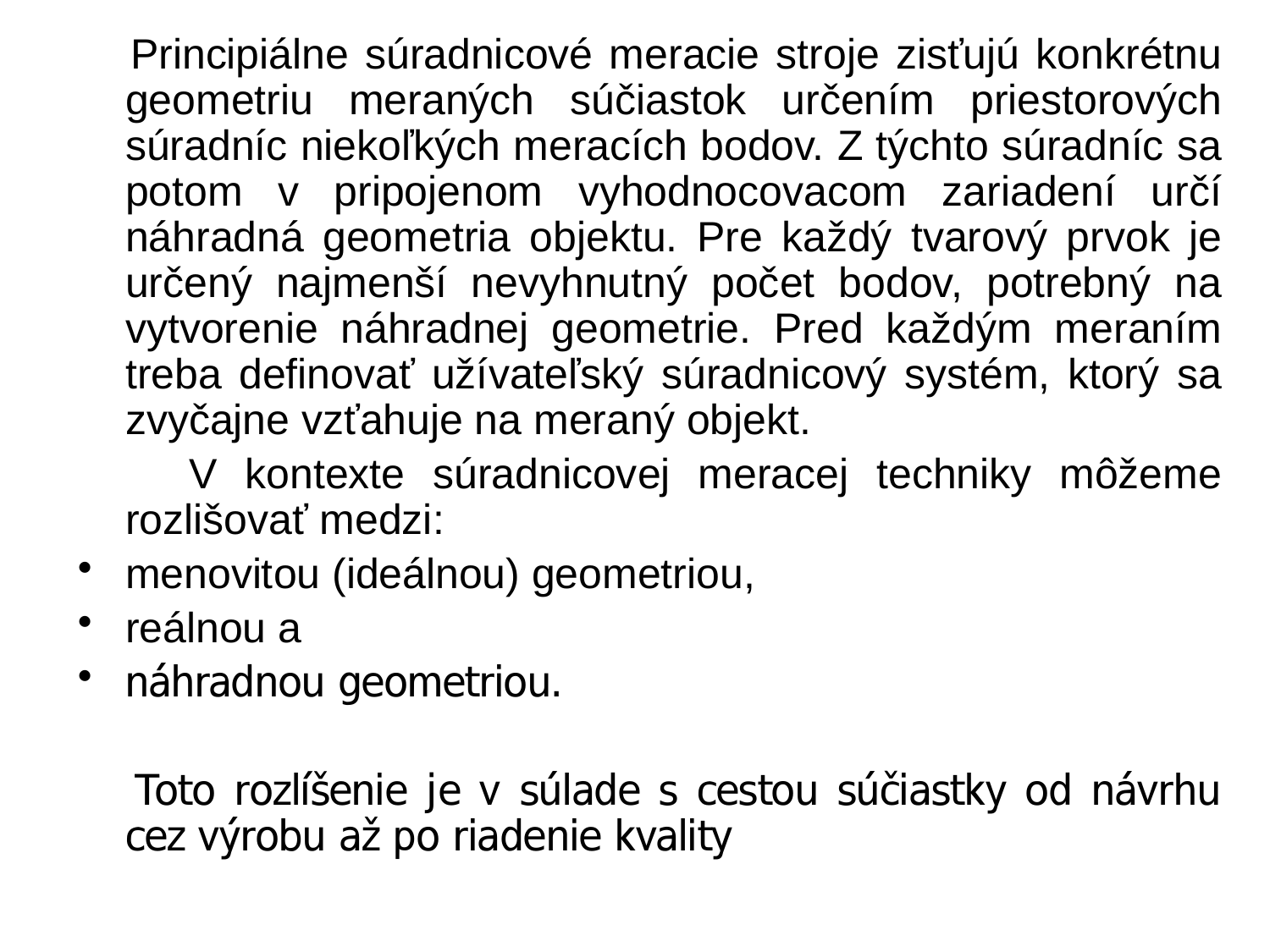

Principiálne súradnicové meracie stroje zisťujú konkrétnu geometriu meraných súčiastok určením priestorových súradníc niekoľkých meracích bodov. Z týchto súradníc sa potom v pripojenom vyhodnocovacom zariadení určí náhradná geometria objektu. Pre každý tvarový prvok je určený najmenší nevyhnutný počet bodov, potrebný na vytvorenie náhradnej geometrie. Pred každým meraním treba definovať užívateľský súradnicový systém, ktorý sa zvyčajne vzťahuje na meraný objekt.
    V kontexte súradnicovej meracej techniky môžeme rozlišovať medzi:
menovitou (ideálnou) geometriou,
reálnou a
náhradnou geometriou.

   Toto rozlíšenie je v súlade s cestou súčiastky od návrhu cez výrobu až po riadenie kvality